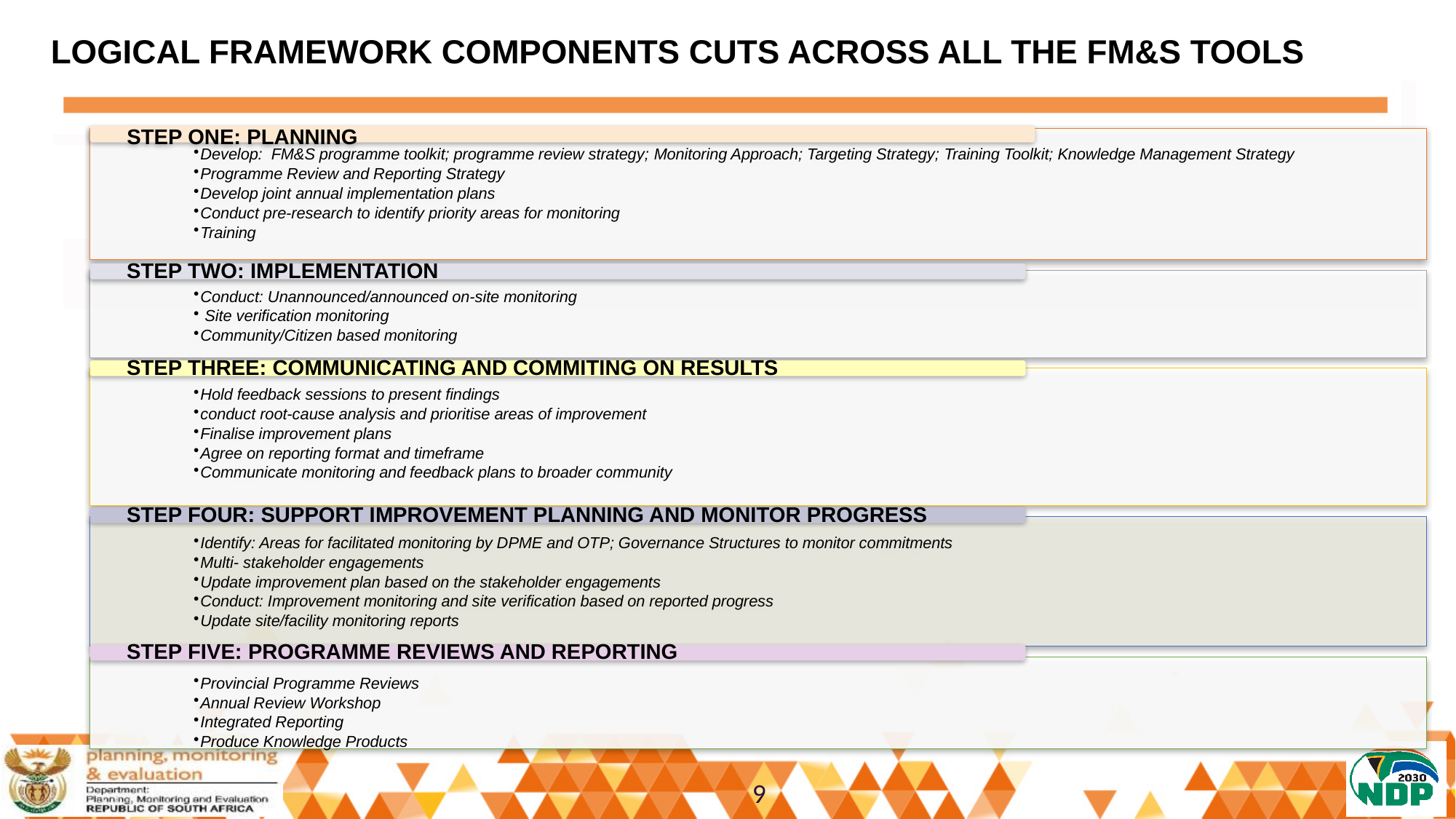

# LOGICAL FRAMEWORK COMPONENTS CUTS ACROSS ALL THE FM&S TOOLS
Develop:  FM&S programme toolkit; programme review strategy; Monitoring Approach; Targeting Strategy; Training Toolkit; Knowledge Management Strategy
Programme Review and Reporting Strategy
Develop joint annual implementation plans
Conduct pre-research to identify priority areas for monitoring
Training

STEP ONE: PLANNING

Conduct: Unannounced/announced on-site monitoring
 Site verification monitoring
Community/Citizen based monitoring

STEP TWO: IMPLEMENTATION
Hold feedback sessions to present findings
conduct root-cause analysis and prioritise areas of improvement
Finalise improvement plans
Agree on reporting format and timeframe
Communicate monitoring and feedback plans to broader community

STEP THREE: COMMUNICATING AND COMMITING ON RESULTS
Identify: Areas for facilitated monitoring by DPME and OTP; Governance Structures to monitor commitments
Multi- stakeholder engagements
Update improvement plan based on the stakeholder engagements
Conduct: Improvement monitoring and site verification based on reported progress
Update site/facility monitoring reports

STEP FOUR: SUPPORT IMPROVEMENT PLANNING AND MONITOR PROGRESS
Provincial Programme Reviews
Annual Review Workshop
Integrated Reporting
Produce Knowledge Products
STEP FIVE: PROGRAMME REVIEWS AND REPORTING

9